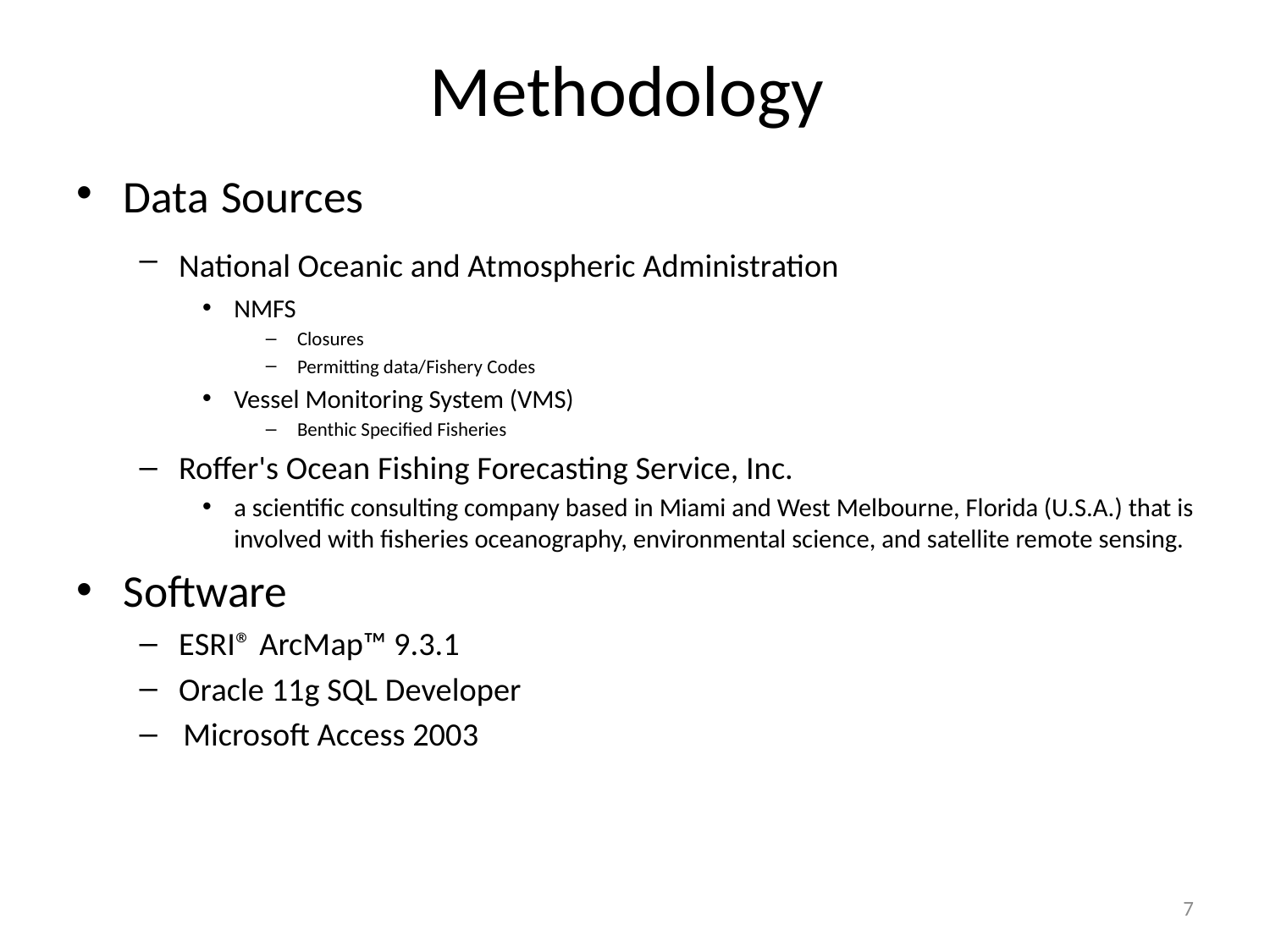

# Methodology
Data Sources
National Oceanic and Atmospheric Administration
NMFS
Closures
Permitting data/Fishery Codes
Vessel Monitoring System (VMS)
Benthic Specified Fisheries
Roffer's Ocean Fishing Forecasting Service, Inc.
a scientific consulting company based in Miami and West Melbourne, Florida (U.S.A.) that is involved with fisheries oceanography, environmental science, and satellite remote sensing.
Software
ESRI® ArcMap™ 9.3.1
Oracle 11g SQL Developer
 Microsoft Access 2003

7